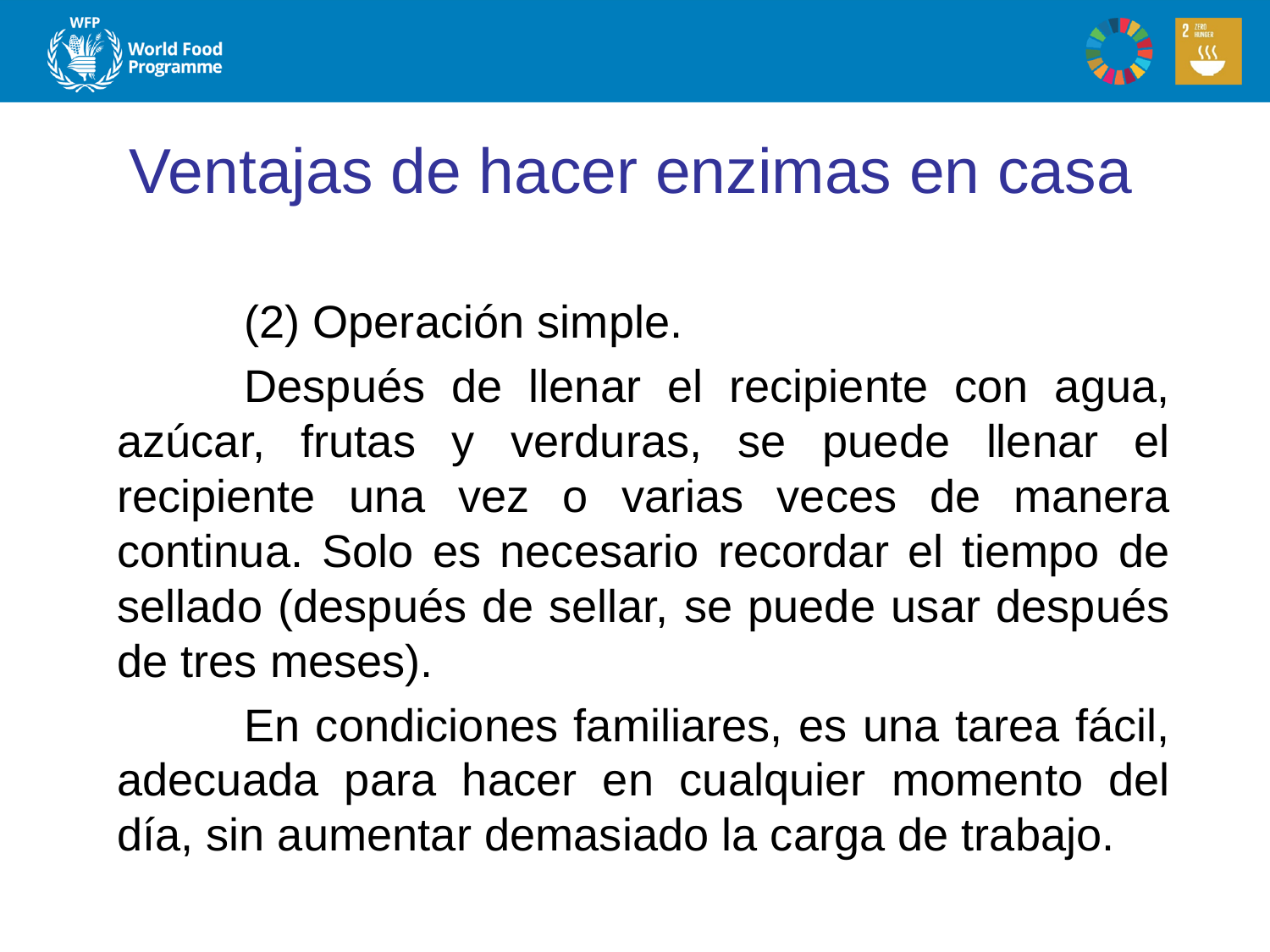

# Ventajas de hacer enzimas en casa
	(2) Operación simple.
	Después de llenar el recipiente con agua, azúcar, frutas y verduras, se puede llenar el recipiente una vez o varias veces de manera continua. Solo es necesario recordar el tiempo de sellado (después de sellar, se puede usar después de tres meses).
	En condiciones familiares, es una tarea fácil, adecuada para hacer en cualquier momento del día, sin aumentar demasiado la carga de trabajo.